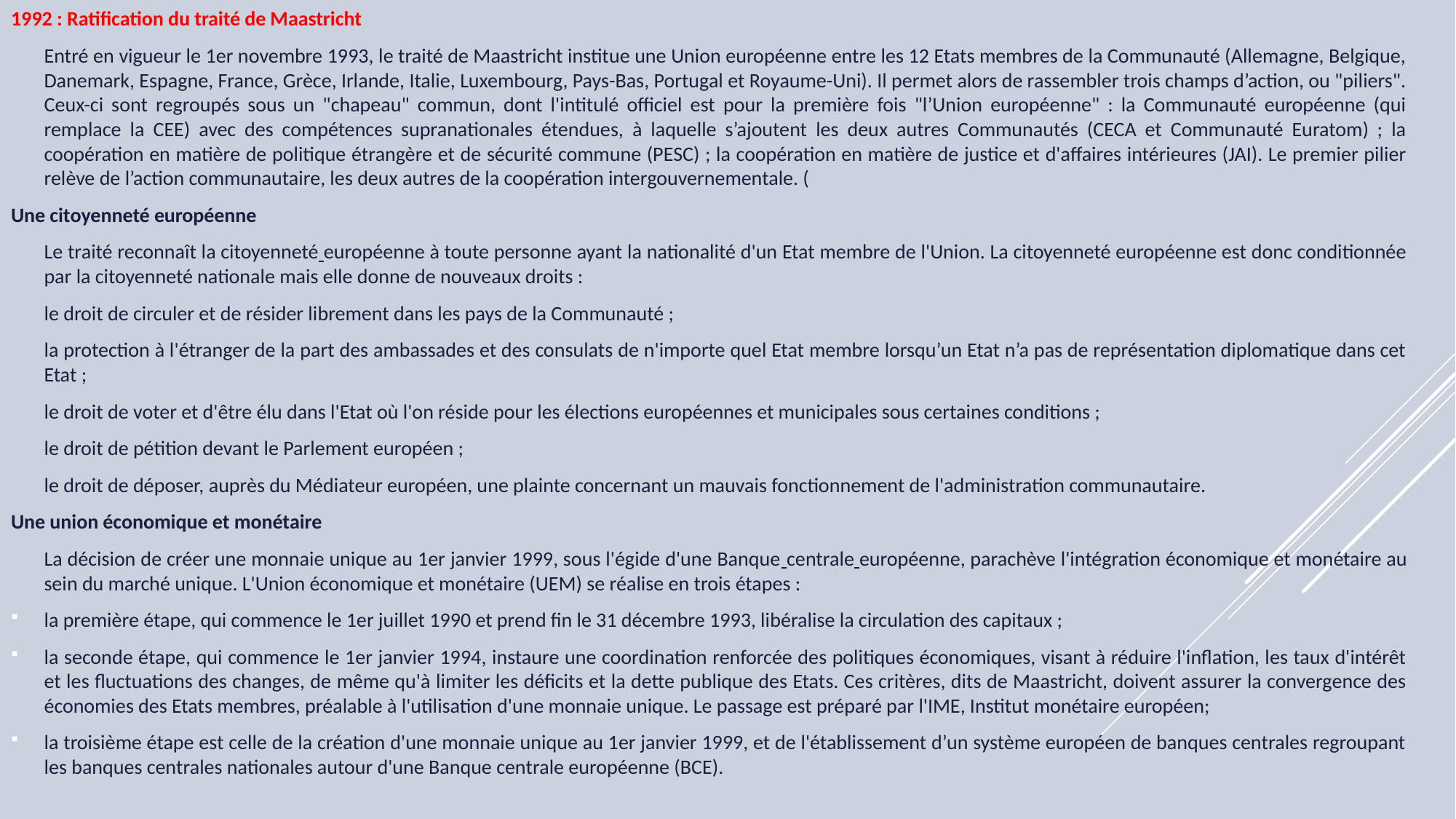

1992 : Ratification du traité de Maastricht
	Entré en vigueur le 1er novembre 1993, le traité de Maastricht institue une Union européenne entre les 12 Etats membres de la Communauté (Allemagne, Belgique, Danemark, Espagne, France, Grèce, Irlande, Italie, Luxembourg, Pays-Bas, Portugal et Royaume-Uni). Il permet alors de rassembler trois champs d’action, ou "piliers". Ceux-ci sont regroupés sous un "chapeau" commun, dont l'intitulé officiel est pour la première fois "l’Union européenne" : la Communauté européenne (qui remplace la CEE) avec des compétences supranationales étendues, à laquelle s’ajoutent les deux autres Communautés (CECA et Communauté Euratom) ; la coopération en matière de politique étrangère et de sécurité commune (PESC) ; la coopération en matière de justice et d'affaires intérieures (JAI). Le premier pilier relève de l’action communautaire, les deux autres de la coopération intergouvernementale. (
Une citoyenneté européenne
	Le traité reconnaît la citoyenneté européenne à toute personne ayant la nationalité d'un Etat membre de l'Union. La citoyenneté européenne est donc conditionnée par la citoyenneté nationale mais elle donne de nouveaux droits :
	le droit de circuler et de résider librement dans les pays de la Communauté ;
	la protection à l'étranger de la part des ambassades et des consulats de n'importe quel Etat membre lorsqu’un Etat n’a pas de représentation diplomatique dans cet Etat ;
	le droit de voter et d'être élu dans l'Etat où l'on réside pour les élections européennes et municipales sous certaines conditions ;
	le droit de pétition devant le Parlement européen ;
	le droit de déposer, auprès du Médiateur européen, une plainte concernant un mauvais fonctionnement de l'administration communautaire.
Une union économique et monétaire
	La décision de créer une monnaie unique au 1er janvier 1999, sous l'égide d'une Banque centrale européenne, parachève l'intégration économique et monétaire au sein du marché unique. L'Union économique et monétaire (UEM) se réalise en trois étapes :
	la première étape, qui commence le 1er juillet 1990 et prend fin le 31 décembre 1993, libéralise la circulation des capitaux ;
	la seconde étape, qui commence le 1er janvier 1994, instaure une coordination renforcée des politiques économiques, visant à réduire l'inflation, les taux d'intérêt et les fluctuations des changes, de même qu'à limiter les déficits et la dette publique des Etats. Ces critères, dits de Maastricht, doivent assurer la convergence des économies des Etats membres, préalable à l'utilisation d'une monnaie unique. Le passage est préparé par l'IME, Institut monétaire européen;
	la troisième étape est celle de la création d'une monnaie unique au 1er janvier 1999, et de l'établissement d’un système européen de banques centrales regroupant les banques centrales nationales autour d'une Banque centrale européenne (BCE).